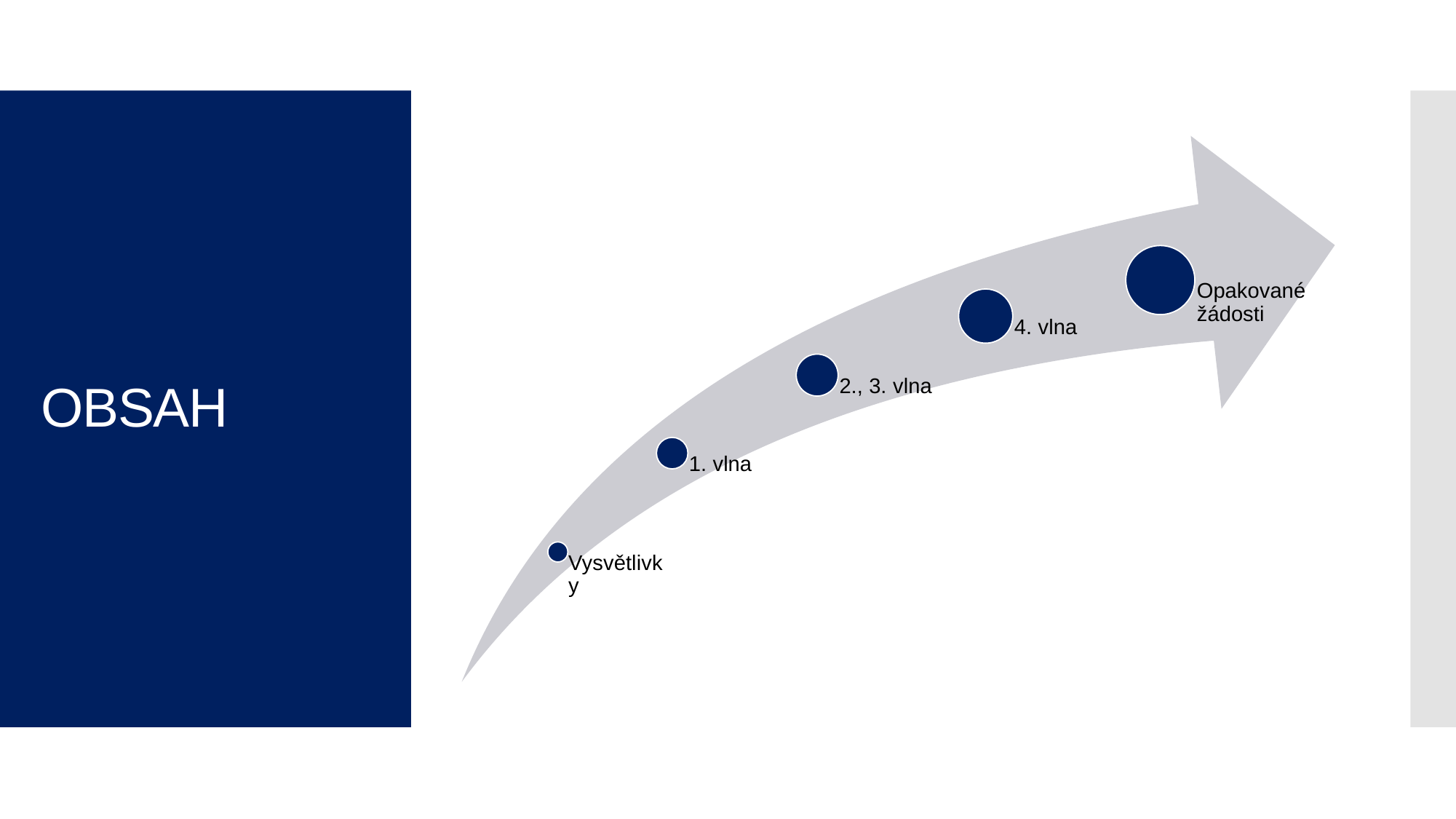

Vysvětlivky
1. vlna
2., 3. vlna
4. vlna
Opakované žádosti
# OBSAH